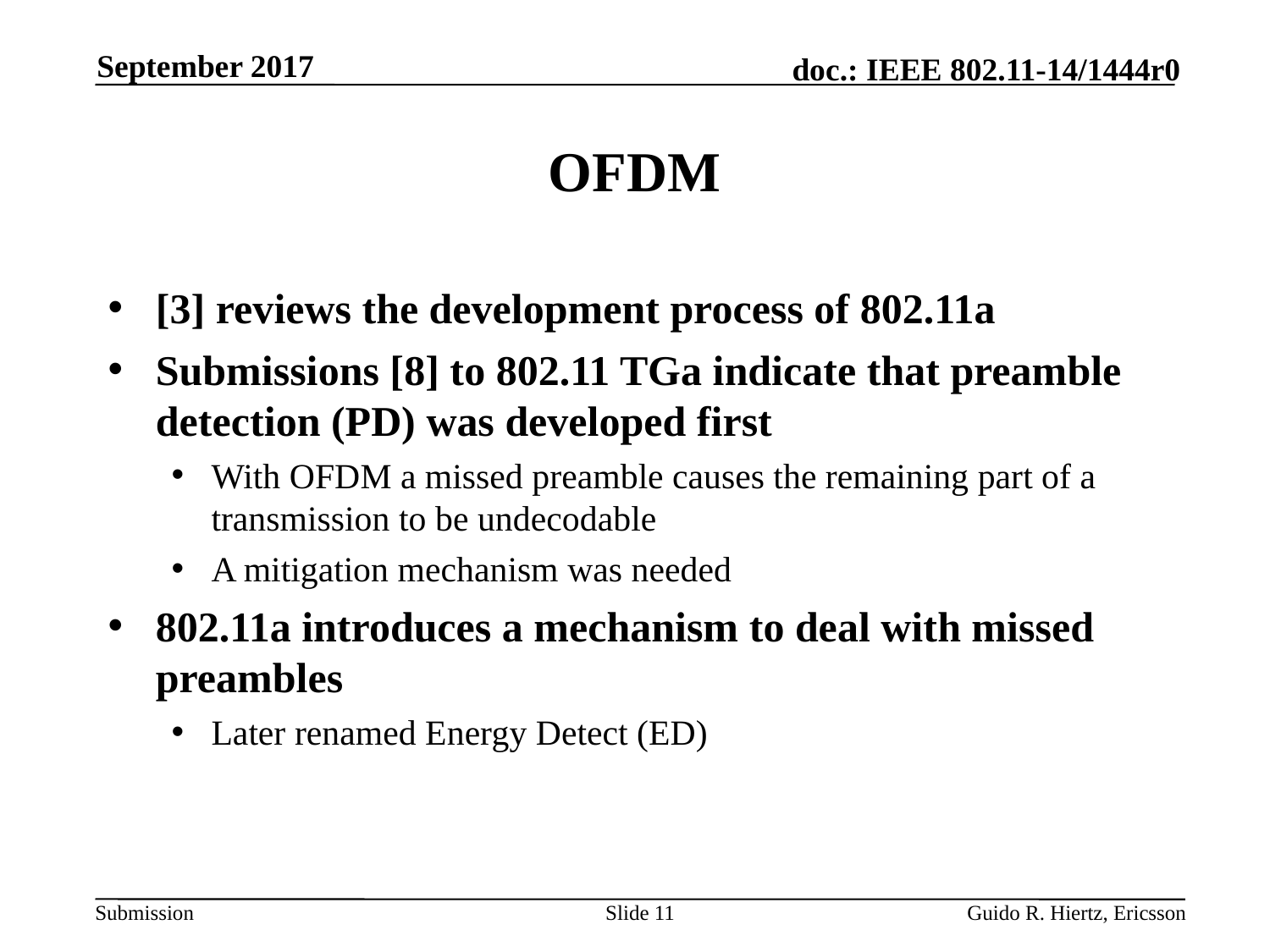

September 2017
# OFDM
[3] reviews the development process of 802.11a
Submissions [8] to 802.11 TGa indicate that preamble detection (PD) was developed first
With OFDM a missed preamble causes the remaining part of a transmission to be undecodable
A mitigation mechanism was needed
802.11a introduces a mechanism to deal with missed preambles
Later renamed Energy Detect (ED)
Slide 11
Guido R. Hiertz, Ericsson